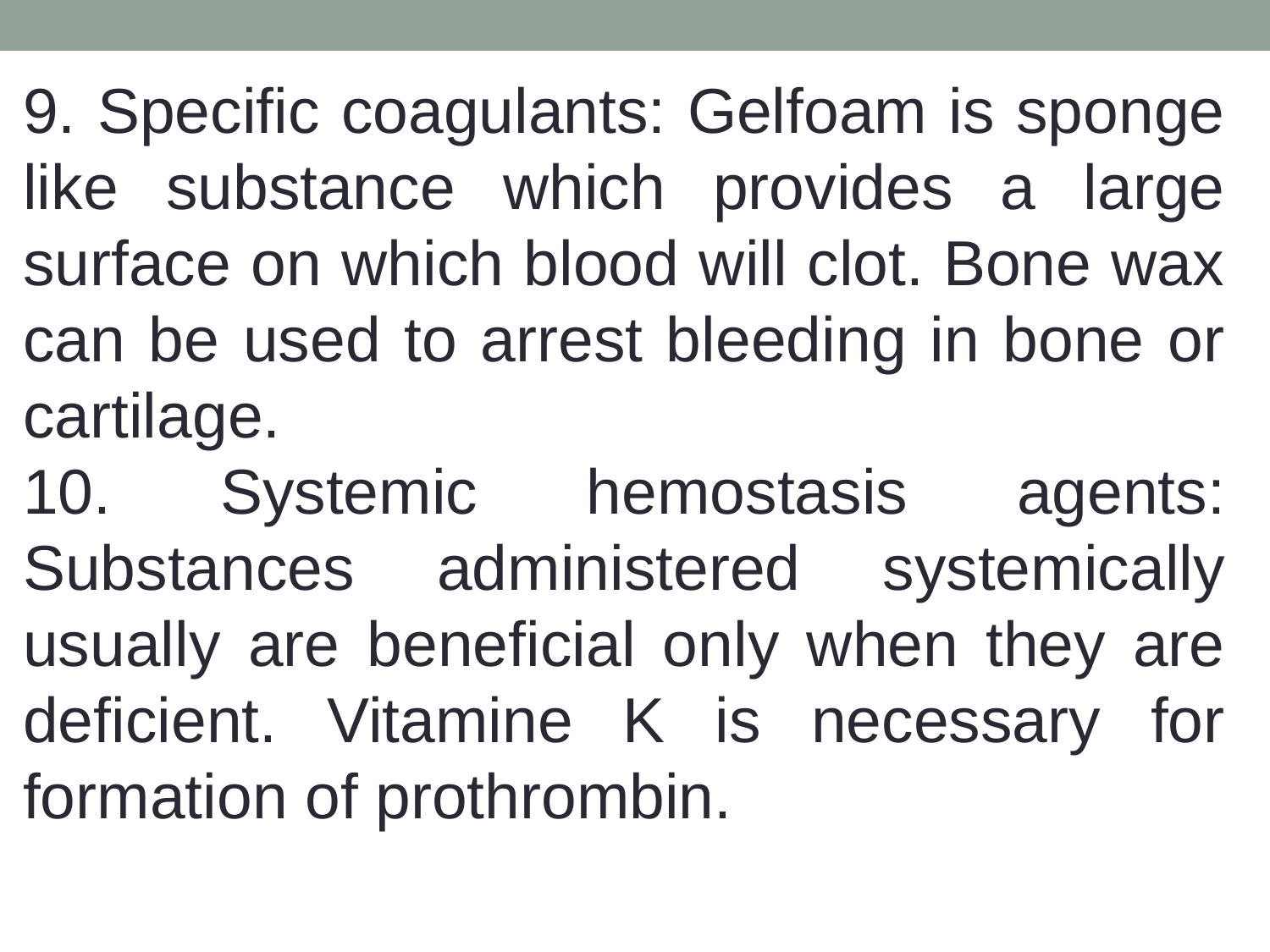

9. Specific coagulants: Gelfoam is sponge like substance which provides a large surface on which blood will clot. Bone wax can be used to arrest bleeding in bone or cartilage.
10. Systemic hemostasis agents: Substances administered systemically usually are beneficial only when they are deficient. Vitamine K is necessary for formation of prothrombin.